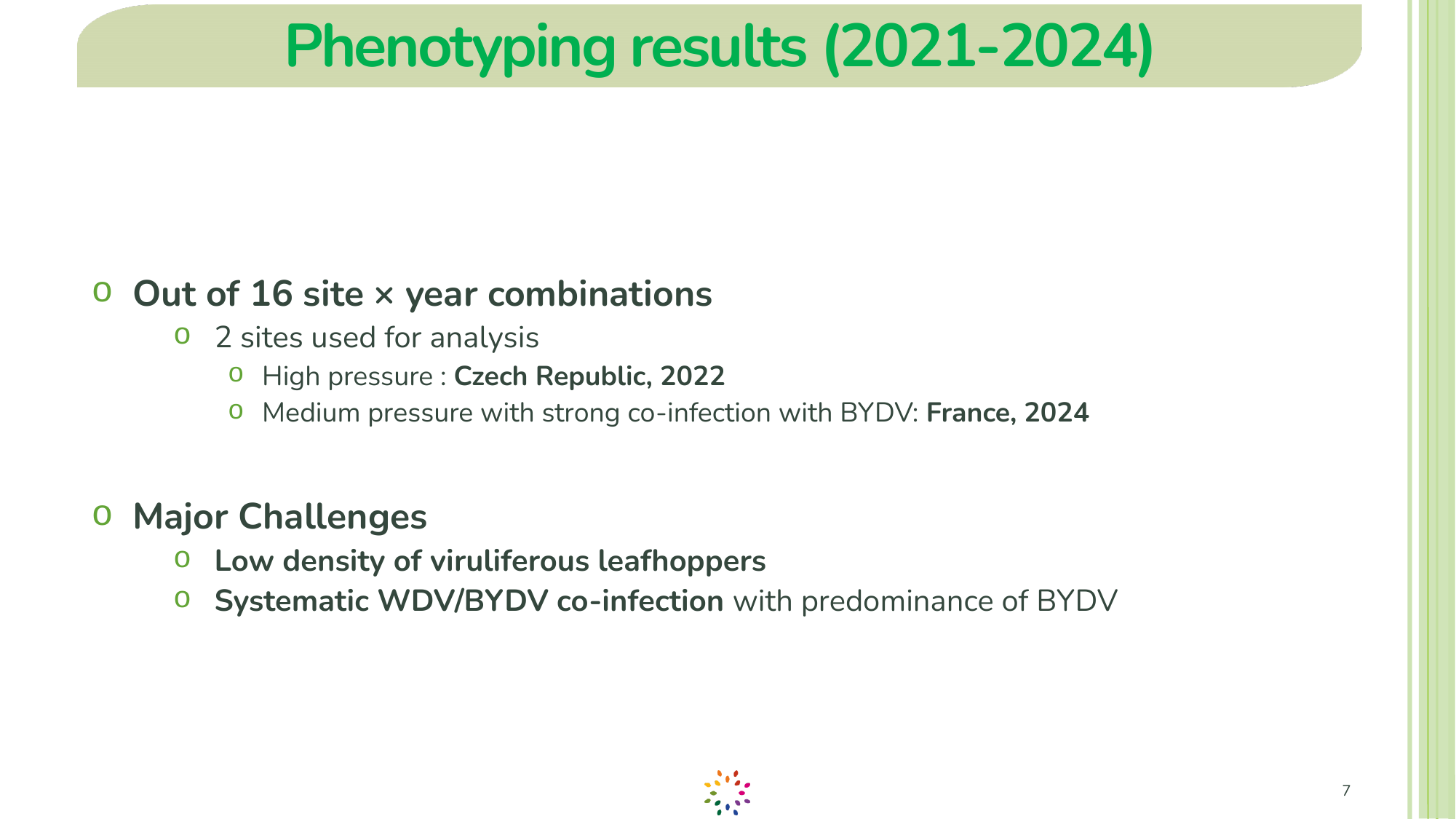

7
# Phenotyping results (2021-2024)
Out of 16 site × year combinations
2 sites used for analysis
High pressure : Czech Republic, 2022
Medium pressure with strong co-infection with BYDV: France, 2024

Major Challenges
Low density of viruliferous leafhoppers
Systematic WDV/BYDV co-infection with predominance of BYDV